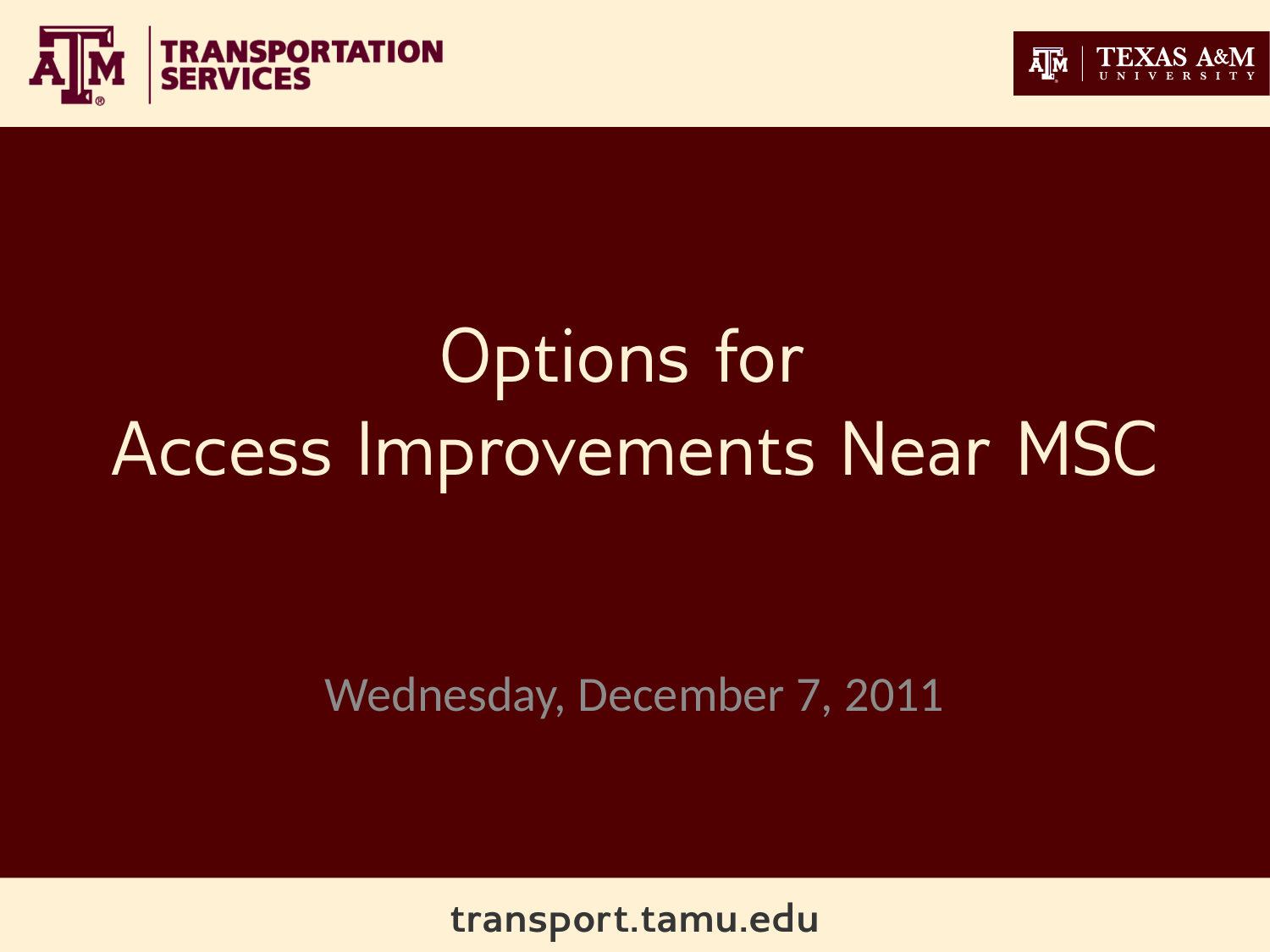

# Options for Access Improvements Near MSC
Wednesday, December 7, 2011